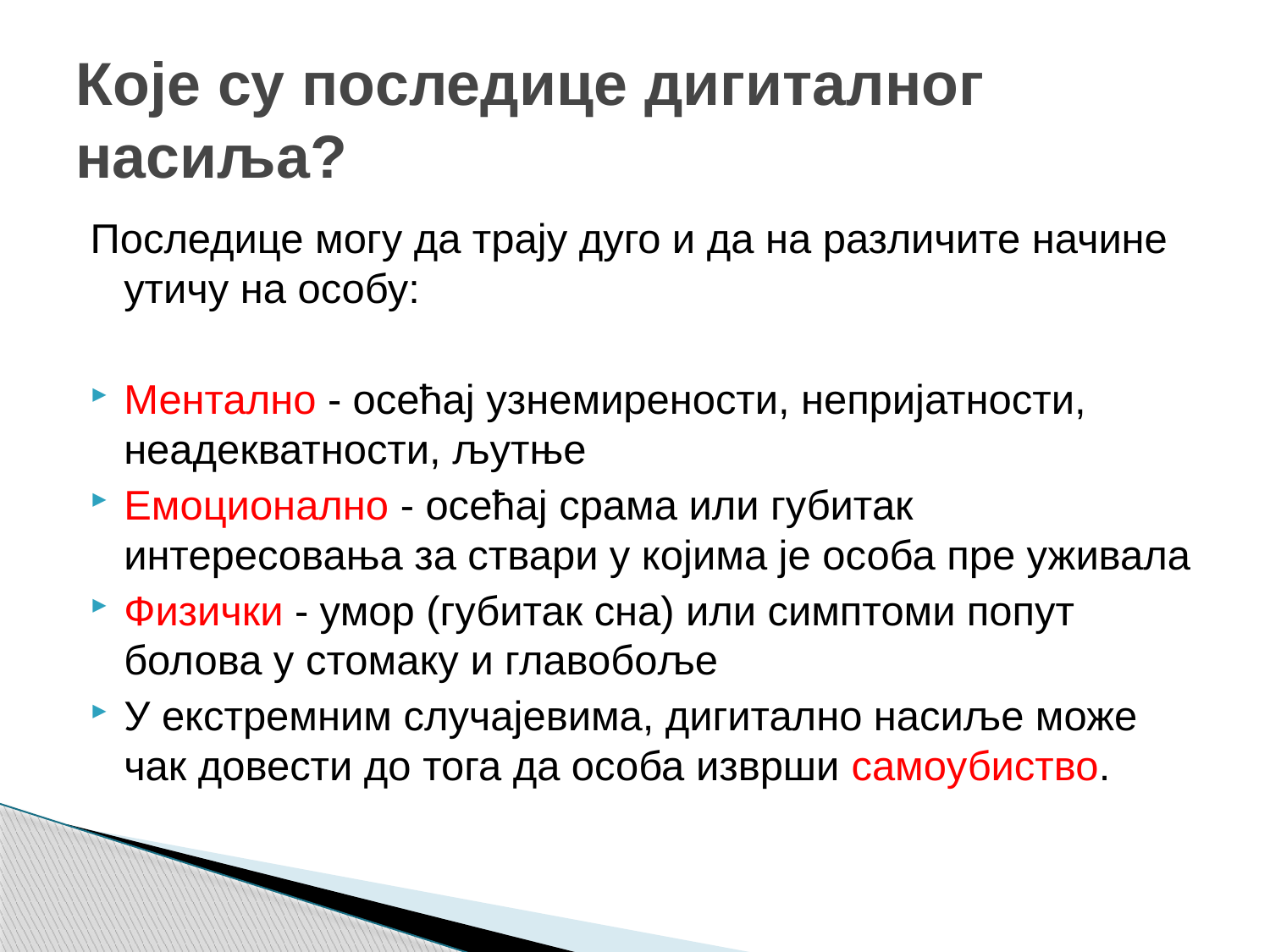

# Које су последице дигиталног насиља?
Последице могу да трају дуго и да на различите начине утичу на особу:

Ментално - осећај узнемирености, непријатности, неадекватности, љутње
Емоционално - осећај срама или губитак интересовања за ствари у којима је особа пре уживала
Физички - умор (губитак сна) или симптоми попут болова у стомаку и главобоље
У екстремним случајевима, дигитално насиље може чак довести до тога да особа изврши самоубиство.